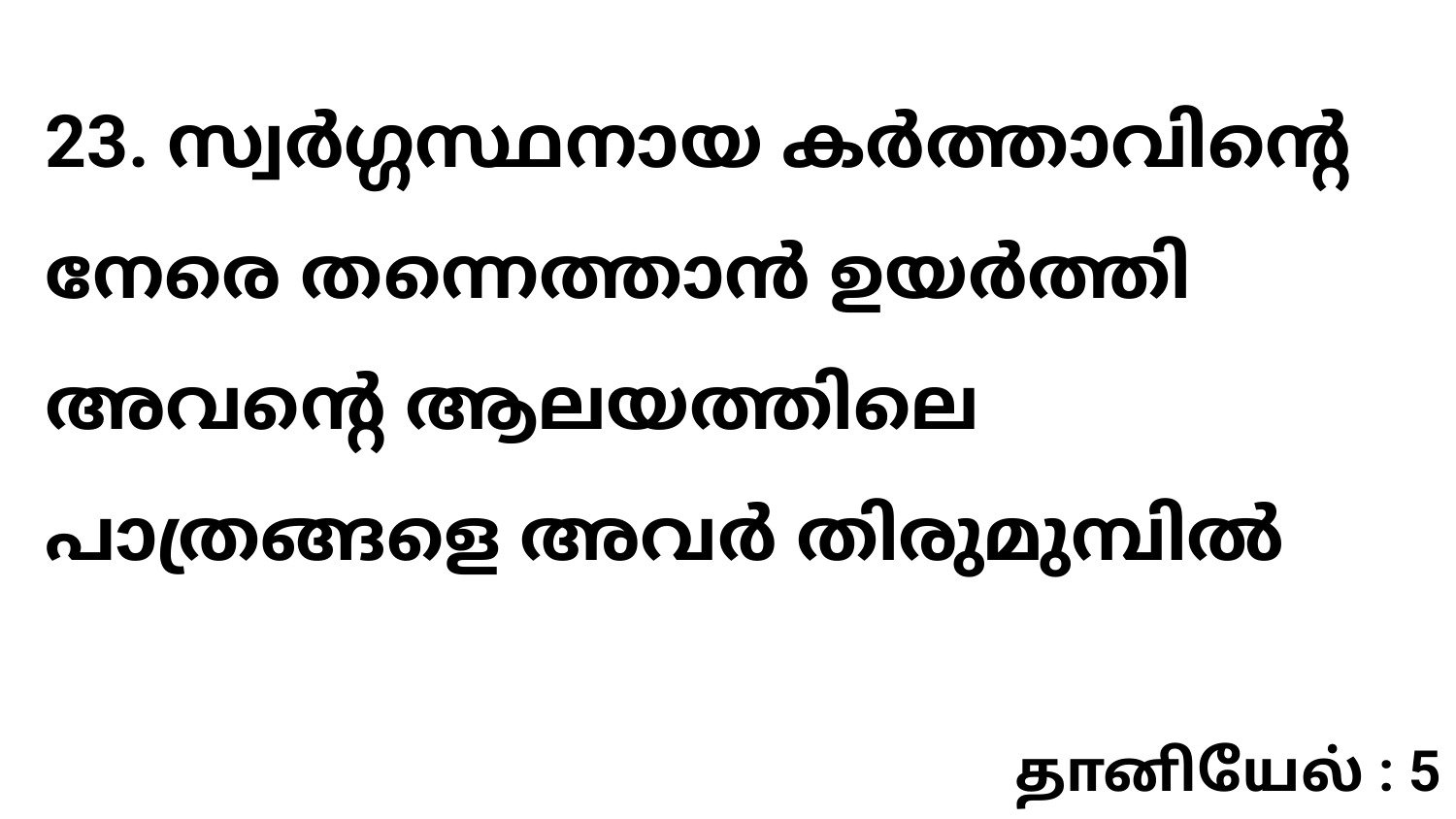

23. സ്വർഗ്ഗസ്ഥനായ കർത്താവിന്റെ നേരെ തന്നെത്താൻ ഉയർത്തി അവന്റെ ആലയത്തിലെ പാത്രങ്ങളെ അവർ തിരുമുമ്പിൽ
தானியேல் : 5